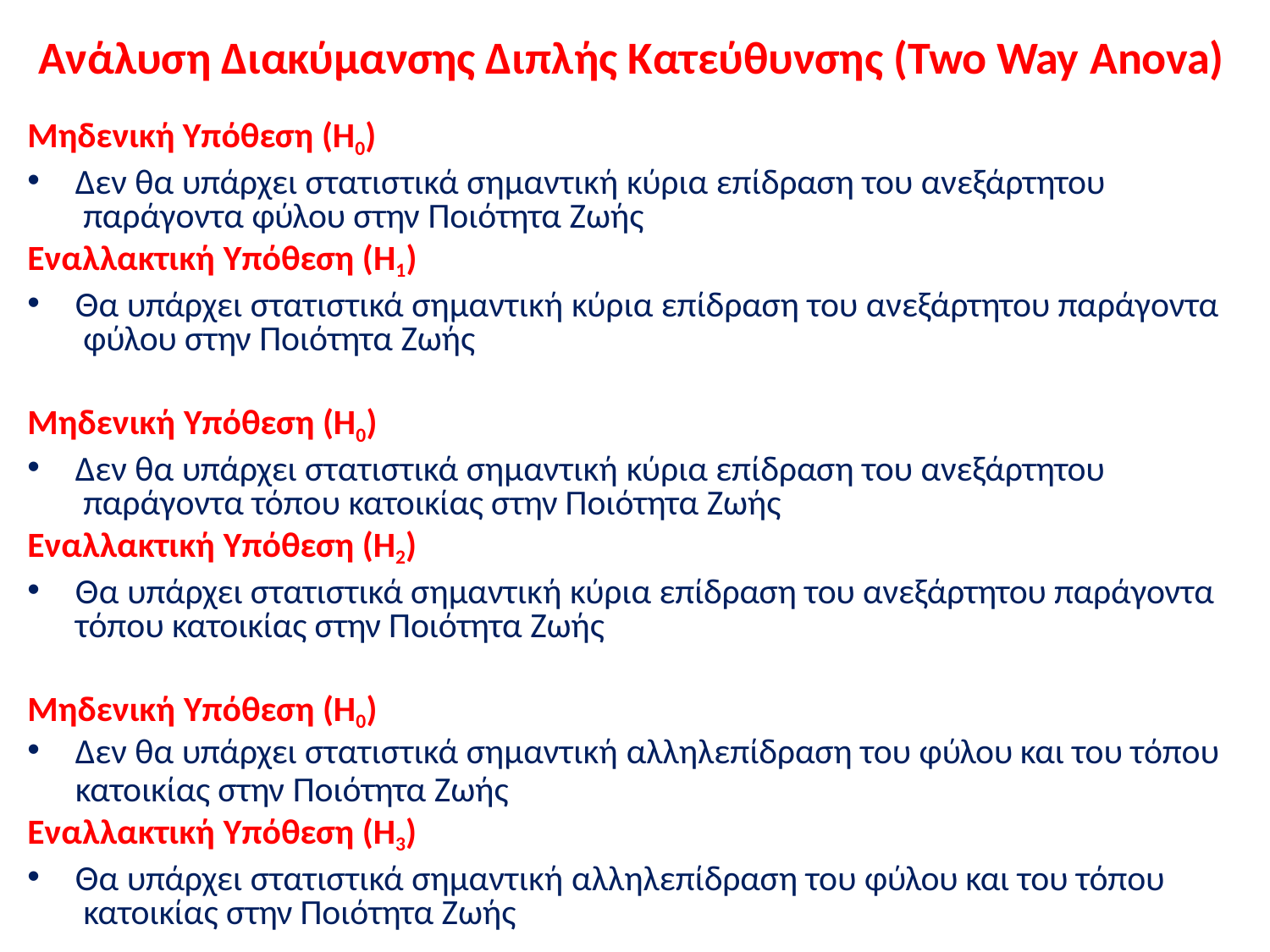

# Ανάλυση Διακύμανσης Διπλής Κατεύθυνσης (Two Way Anova)
Μηδενική Υπόθεση (Η0)
Δεν θα υπάρχει στατιστικά σημαντική κύρια επίδραση του ανεξάρτητου  παράγοντα φύλου στην Ποιότητα Ζωής
Εναλλακτική Υπόθεση (Η1)
Θα υπάρχει στατιστικά σημαντική κύρια επίδραση του ανεξάρτητου παράγοντα  φύλου στην Ποιότητα Ζωής

Μηδενική Υπόθεση (Η0)
Δεν θα υπάρχει στατιστικά σημαντική κύρια επίδραση του ανεξάρτητου  παράγοντα τόπου κατοικίας στην Ποιότητα Ζωής
Εναλλακτική Υπόθεση (Η2)
Θα υπάρχει στατιστικά σημαντική κύρια επίδραση του ανεξάρτητου παράγοντα  τόπου κατοικίας στην Ποιότητα Ζωής

Μηδενική Υπόθεση (Η0)
Δεν θα υπάρχει στατιστικά σημαντική αλληλεπίδραση του φύλου και του τόπου
κατοικίας στην Ποιότητα Ζωής
Εναλλακτική Υπόθεση (Η3)
Θα υπάρχει στατιστικά σημαντική αλληλεπίδραση του φύλου και του τόπου  κατοικίας στην Ποιότητα Ζωής